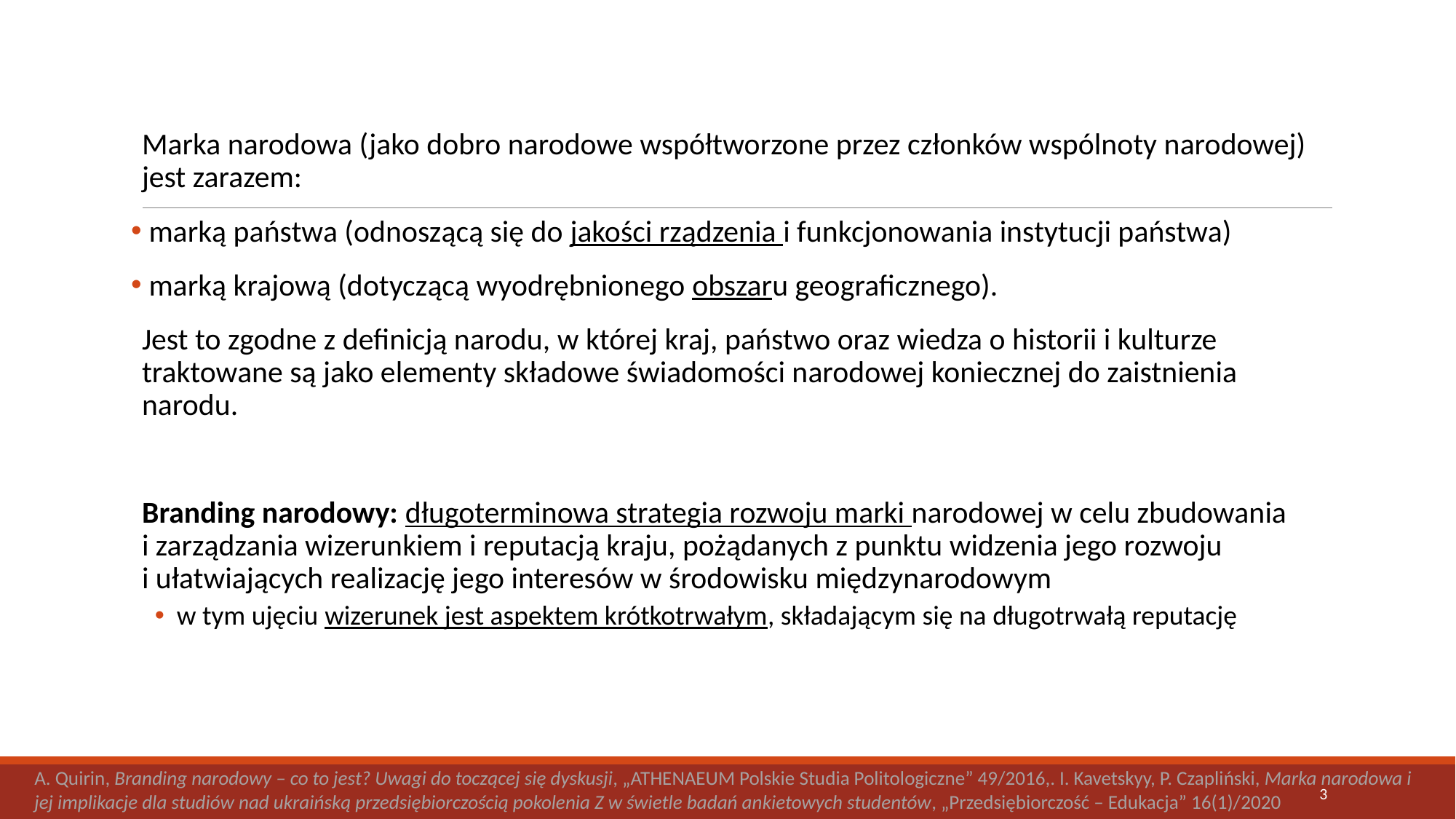

Marka narodowa (jako dobro narodowe współtworzone przez członków wspólnoty narodowej) jest zarazem:
 marką państwa (odnoszącą się do jakości rządzenia i funkcjonowania instytucji państwa)
 marką krajową (dotyczącą wyodrębnionego obszaru geograficznego).
Jest to zgodne z definicją narodu, w której kraj, państwo oraz wiedza o historii i kulturze traktowane są jako elementy składowe świadomości narodowej koniecznej do zaistnienia narodu.

Branding narodowy: długoterminowa strategia rozwoju marki narodowej w celu zbudowania
i zarządzania wizerunkiem i reputacją kraju, pożądanych z punktu widzenia jego rozwoju
i ułatwiających realizację jego interesów w środowisku międzynarodowym
w tym ujęciu wizerunek jest aspektem krótkotrwałym, składającym się na długotrwałą reputację
A. Quirin, Branding narodowy – co to jest? Uwagi do toczącej się dyskusji, „ATHENAEUM Polskie Studia Politologiczne” 49/2016,. I. Kavetskyy, P. Czapliński, Marka narodowa i jej implikacje dla studiów nad ukraińską przedsiębiorczością pokolenia Z w świetle badań ankietowych studentów, „Przedsiębiorczość – Edukacja” 16(1)/2020
3